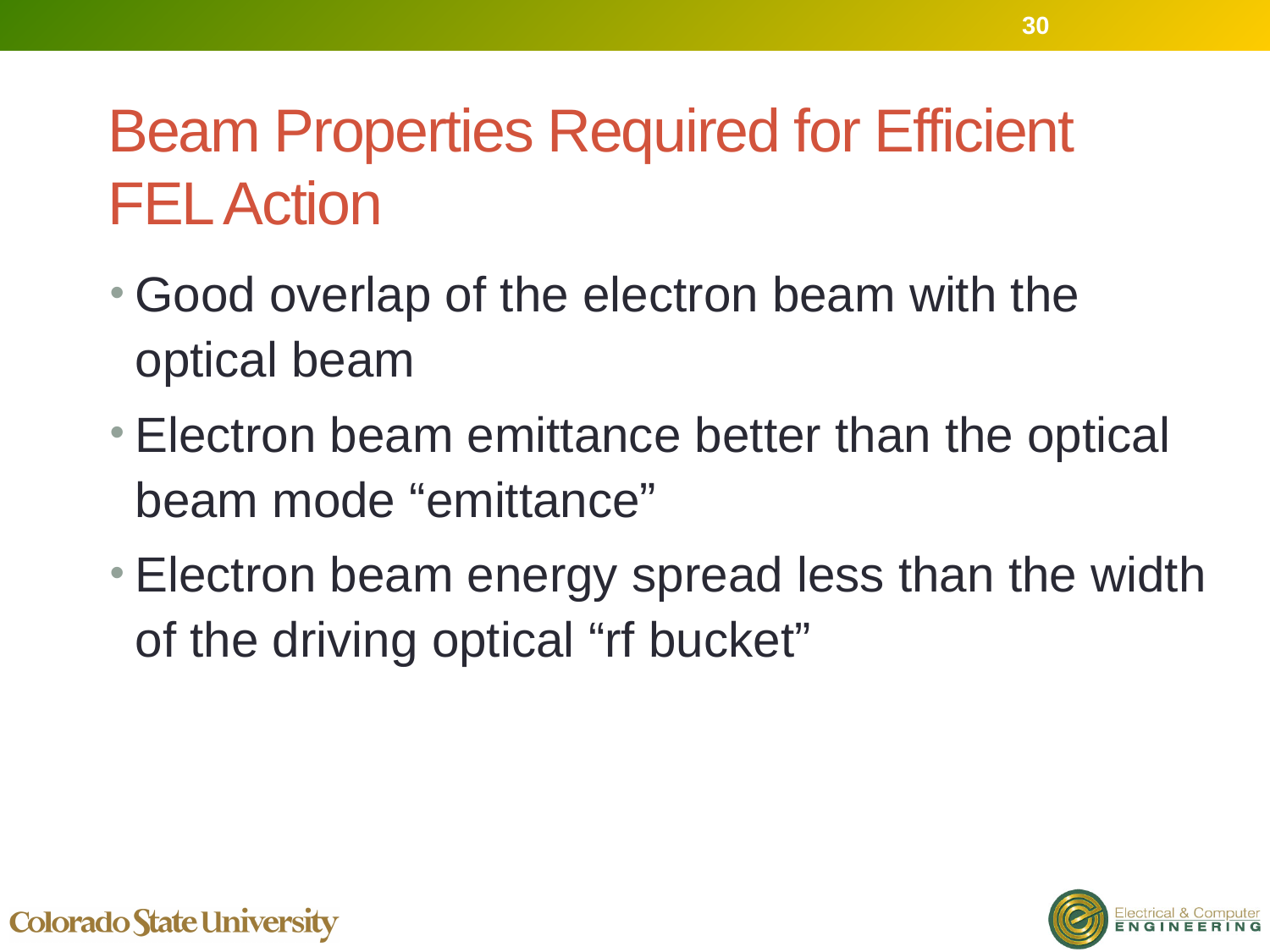

30
# Beam Properties Required for Efficient FEL Action
Good overlap of the electron beam with the optical beam
Electron beam emittance better than the optical beam mode “emittance”
Electron beam energy spread less than the width of the driving optical “rf bucket”